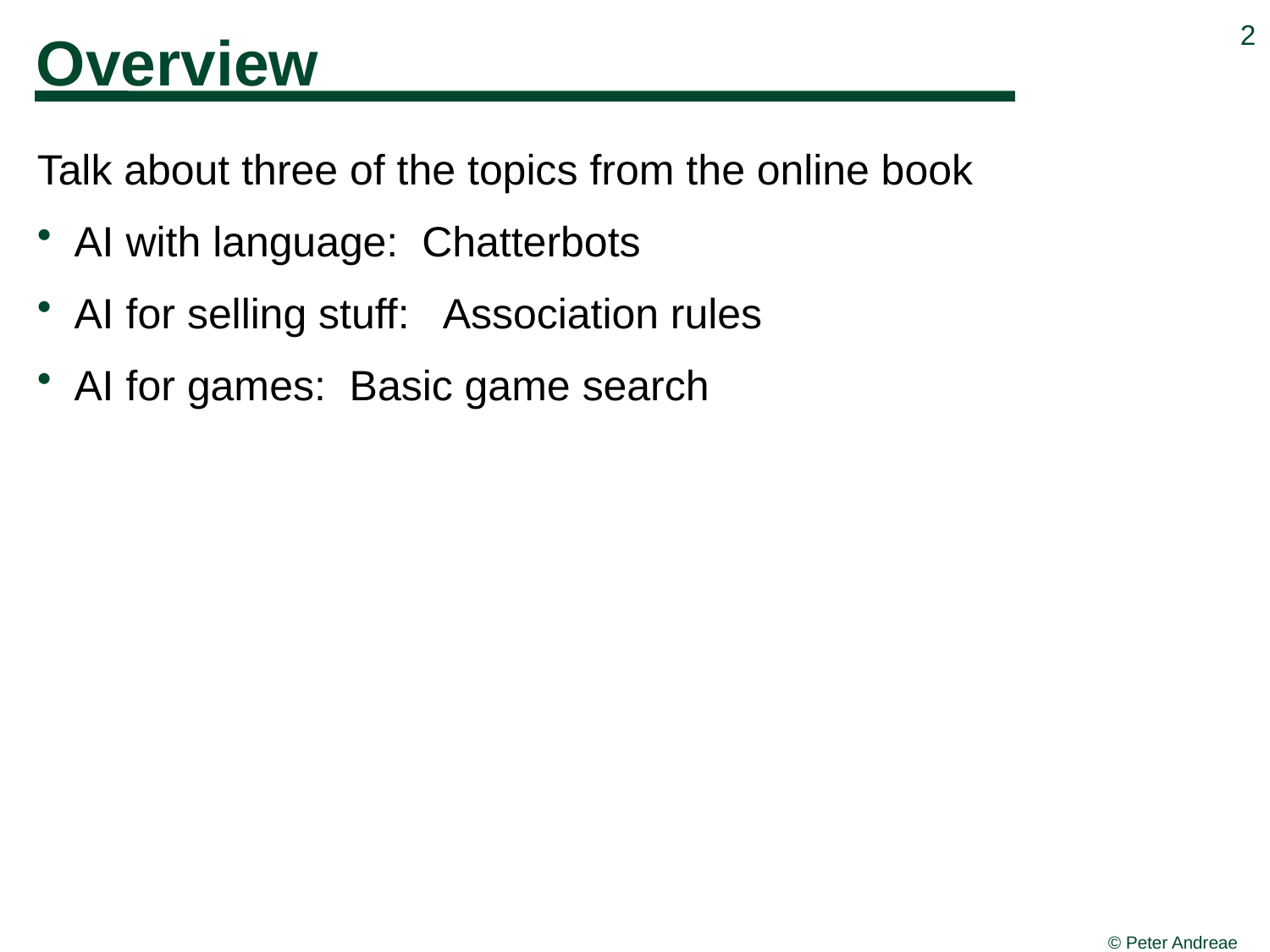

# Overview
2
Talk about three of the topics from the online book
AI with language:  Chatterbots
AI for selling stuff:   Association rules
AI for games:  Basic game search